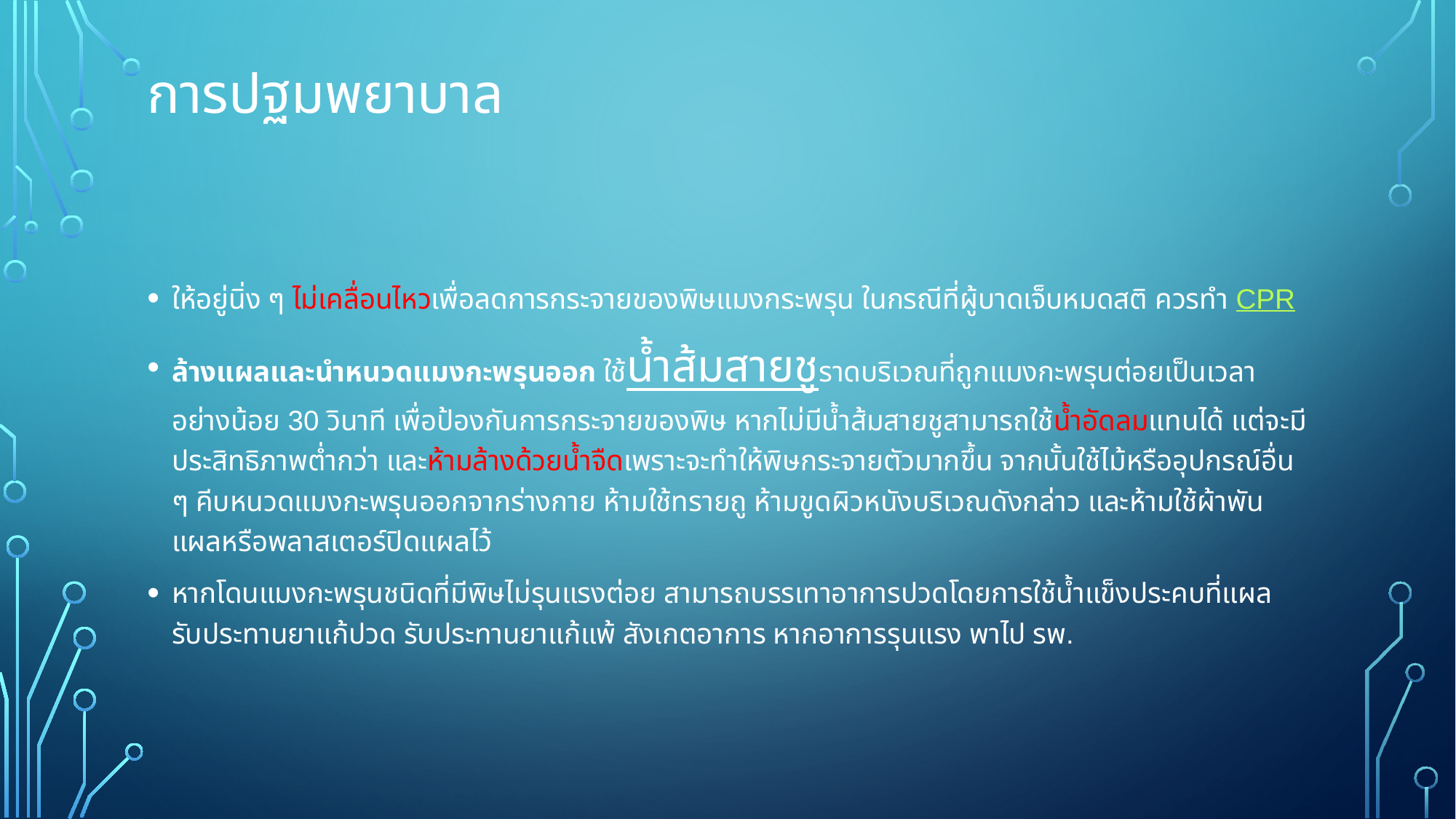

# การปฐมพยาบาล
ให้อยู่นิ่ง ๆ ไม่เคลื่อนไหวเพื่อลดการกระจายของพิษแมงกระพรุน ในกรณีที่ผู้บาดเจ็บหมดสติ ควรทำ CPR
ล้างแผลและนำหนวดแมงกะพรุนออก ใช้น้ำส้มสายชูราดบริเวณที่ถูกแมงกะพรุนต่อยเป็นเวลาอย่างน้อย 30 วินาที เพื่อป้องกันการกระจายของพิษ หากไม่มีน้ำส้มสายชูสามารถใช้น้ำอัดลมแทนได้ แต่จะมีประสิทธิภาพต่ำกว่า และห้ามล้างด้วยน้ำจืดเพราะจะทำให้พิษกระจายตัวมากขึ้น จากนั้นใช้ไม้หรืออุปกรณ์อื่น ๆ คีบหนวดแมงกะพรุนออกจากร่างกาย ห้ามใช้ทรายถู ห้ามขูดผิวหนังบริเวณดังกล่าว และห้ามใช้ผ้าพันแผลหรือพลาสเตอร์ปิดแผลไว้
หากโดนแมงกะพรุนชนิดที่มีพิษไม่รุนแรงต่อย สามารถบรรเทาอาการปวดโดยการใช้น้ำแข็งประคบที่แผล รับประทานยาแก้ปวด รับประทานยาแก้แพ้ สังเกตอาการ หากอาการรุนแรง พาไป รพ.